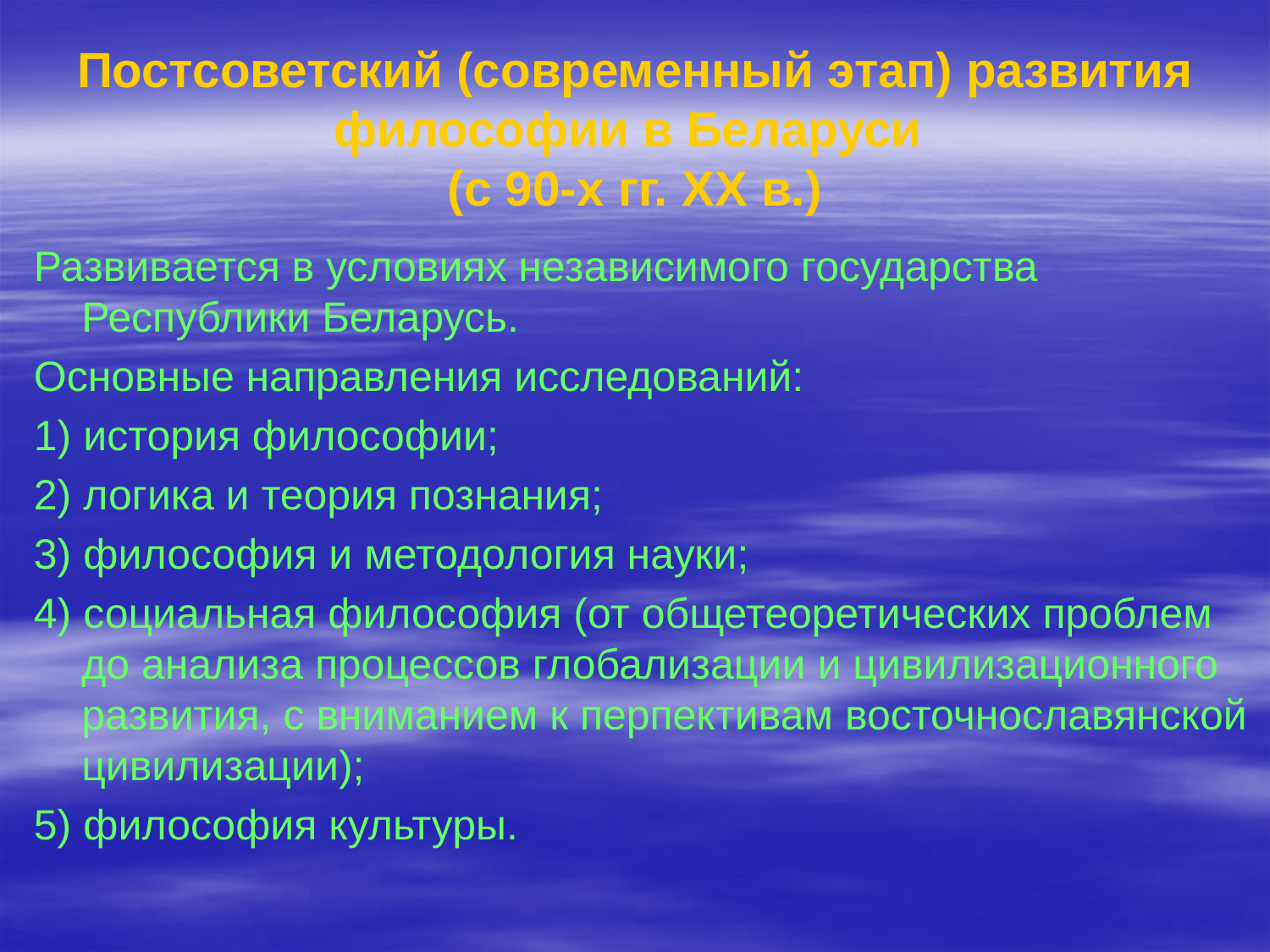

Постсоветский (современный этап) развития философии в Беларуси
(с 90-х гг. XX в.)
Развивается в условиях независимого государства Республики Беларусь.
Основные направления исследований:
1) история философии;
2) логика и теория познания;
3) философия и методология науки;
4) социальная философия (от общетеоретических проблем до анализа процессов глобализации и цивилизационного развития, с вниманием к перпективам восточнославянской цивилизации);
5) философия культуры.